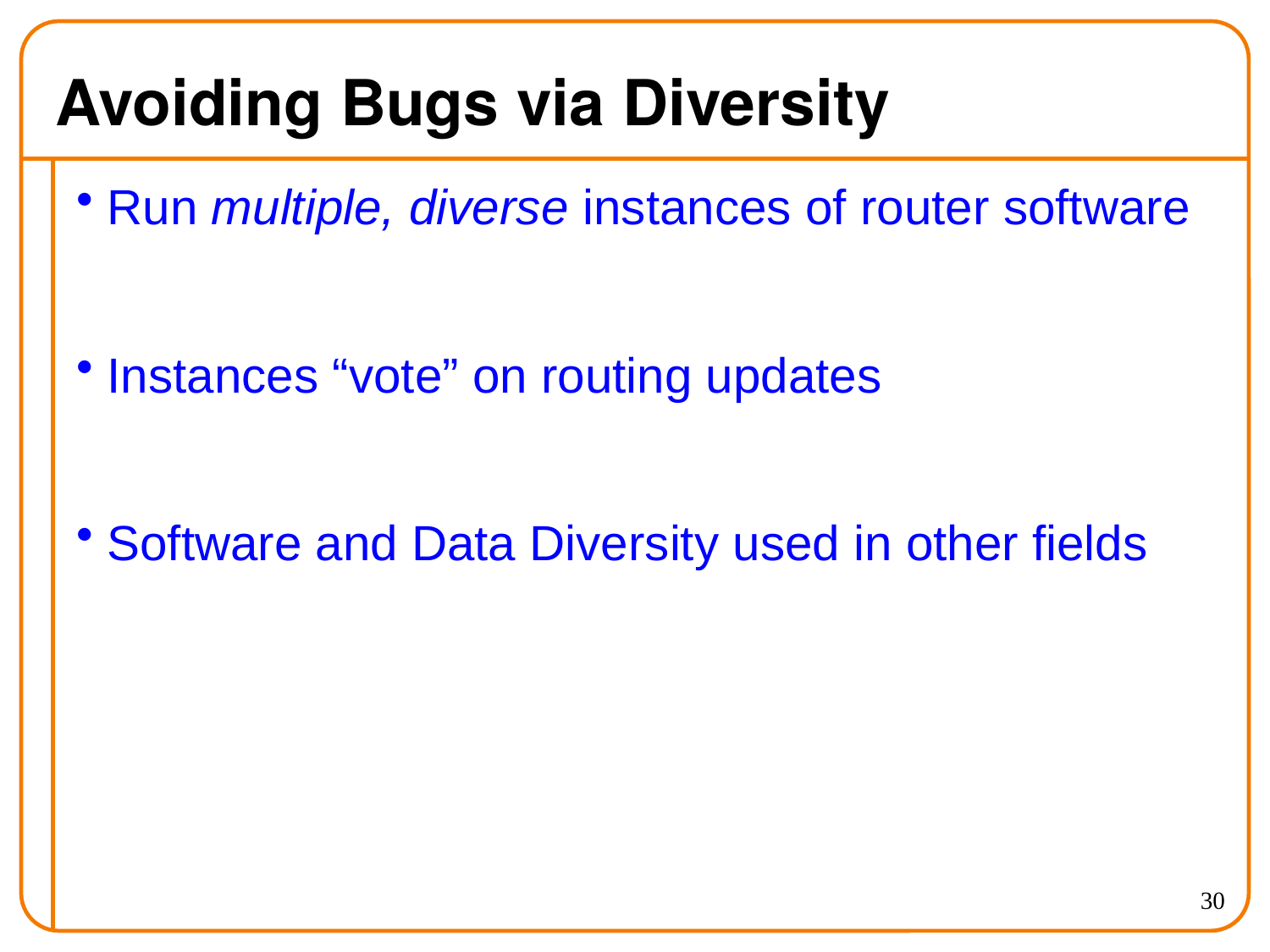

# Avoiding Bugs via Diversity
Run multiple, diverse instances of router software

Instances “vote” on routing updates

Software and Data Diversity used in other fields

30